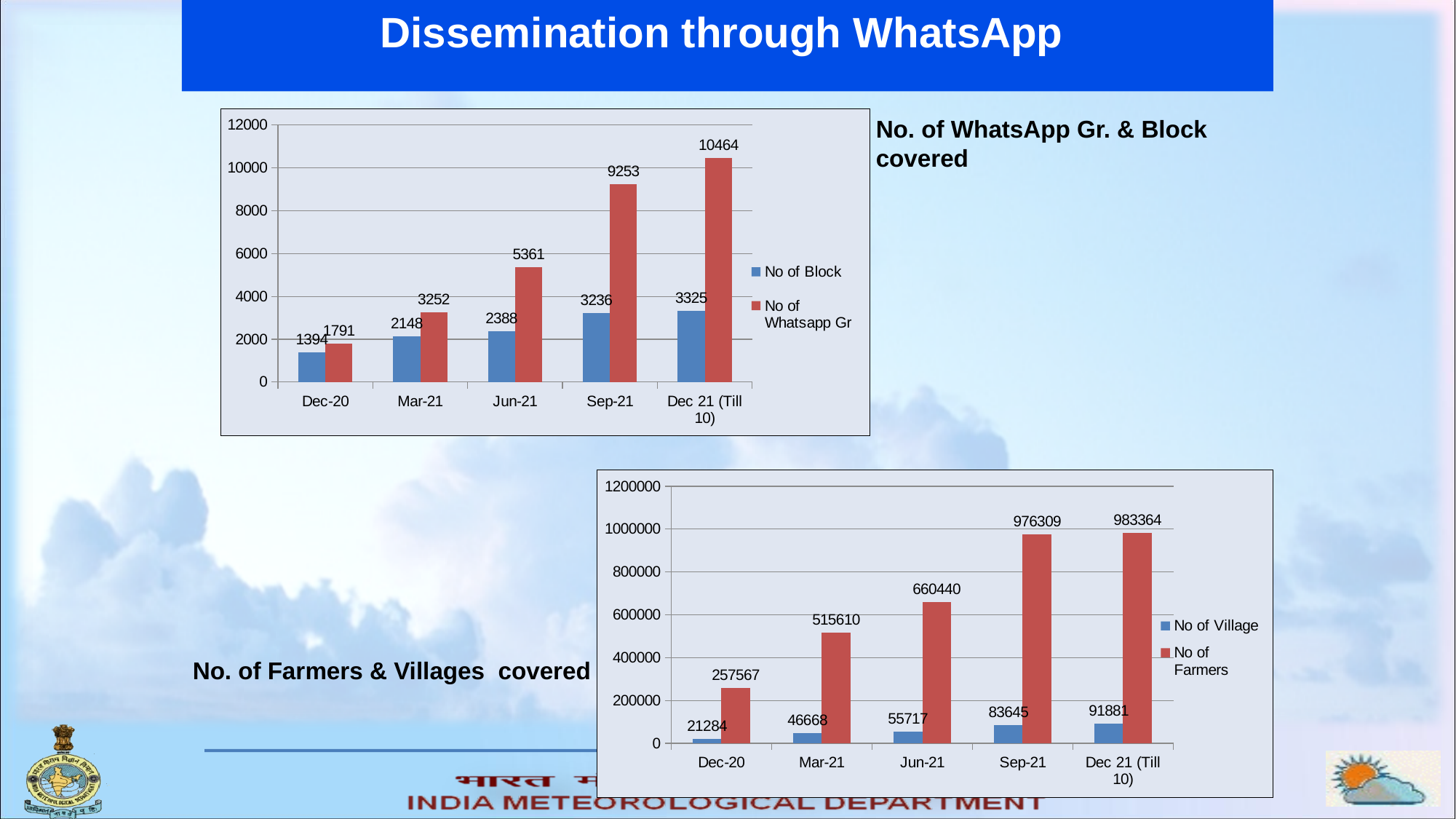

Dissemination through WhatsApp

### Chart

| Category | No of Block | No of Whatsapp Gr  |
|---|---|---|
| Dec-20 | 1394.0 | 1791.0 |
| Mar-21 | 2148.0 | 3252.0 |
| Jun-21 | 2388.0 | 5361.0 |
| Sep-21 | 3236.0 | 9253.0 |
| Dec 21 (Till 10) | 3325.0 | 10464.0 |
No. of WhatsApp Gr. & Block covered

### Chart

| Category | No of Village  | No of Farmers |
|---|---|---|
| Dec-20 | 21284.0 | 257567.0 |
| Mar-21 | 46668.0 | 515610.0 |
| Jun-21 | 55717.0 | 660440.0 |
| Sep-21 | 83645.0 | 976309.0 |
| Dec 21 (Till 10) | 91881.0 | 983364.0 |
No. of Farmers & Villages  covered